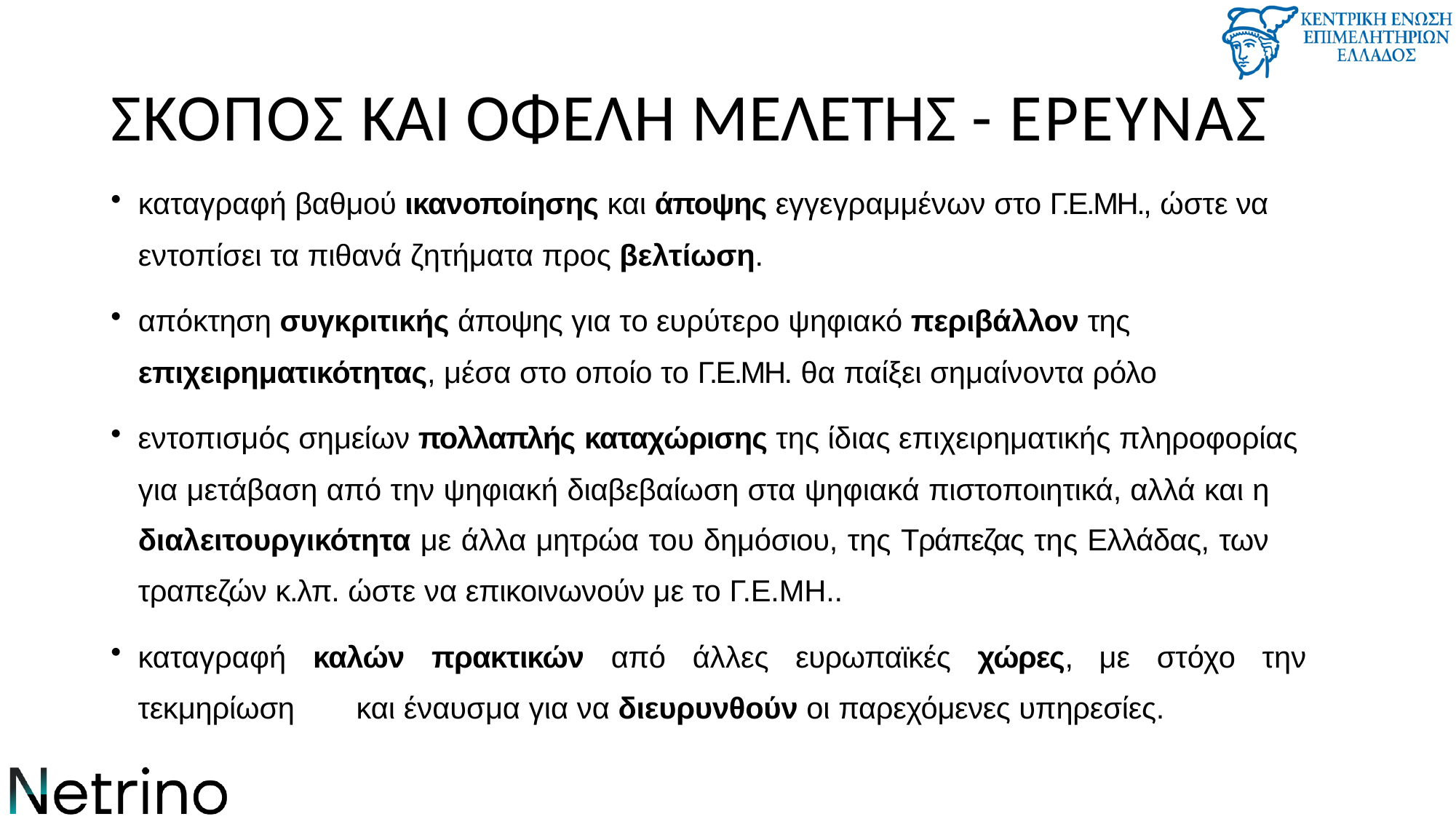

# ΣΚΟΠΟΣ ΚΑΙ ΟΦΕΛΗ ΜΕΛΕΤΗΣ - ΕΡΕΥΝΑΣ
καταγραφή βαθμού ικανοποίησης και άποψης εγγεγραμμένων στο Γ.Ε.ΜΗ., ώστε να
εντοπίσει τα πιθανά ζητήματα προς βελτίωση.
απόκτηση συγκριτικής άποψης για το ευρύτερο ψηφιακό περιβάλλον της
επιχειρηματικότητας, μέσα στο οποίο το Γ.Ε.ΜΗ. θα παίξει σημαίνοντα ρόλο
εντοπισμός σημείων πολλαπλής καταχώρισης της ίδιας επιχειρηματικής πληροφορίας
για μετάβαση από την ψηφιακή διαβεβαίωση στα ψηφιακά πιστοποιητικά, αλλά και η διαλειτουργικότητα με άλλα μητρώα του δημόσιου, της Τράπεζας της Ελλάδας, των τραπεζών κ.λπ. ώστε να επικοινωνούν με το Γ.Ε.ΜΗ..
καταγραφή καλών πρακτικών από άλλες ευρωπαϊκές χώρες, με στόχο την τεκμηρίωση 	και έναυσμα για να διευρυνθούν οι παρεχόμενες υπηρεσίες.